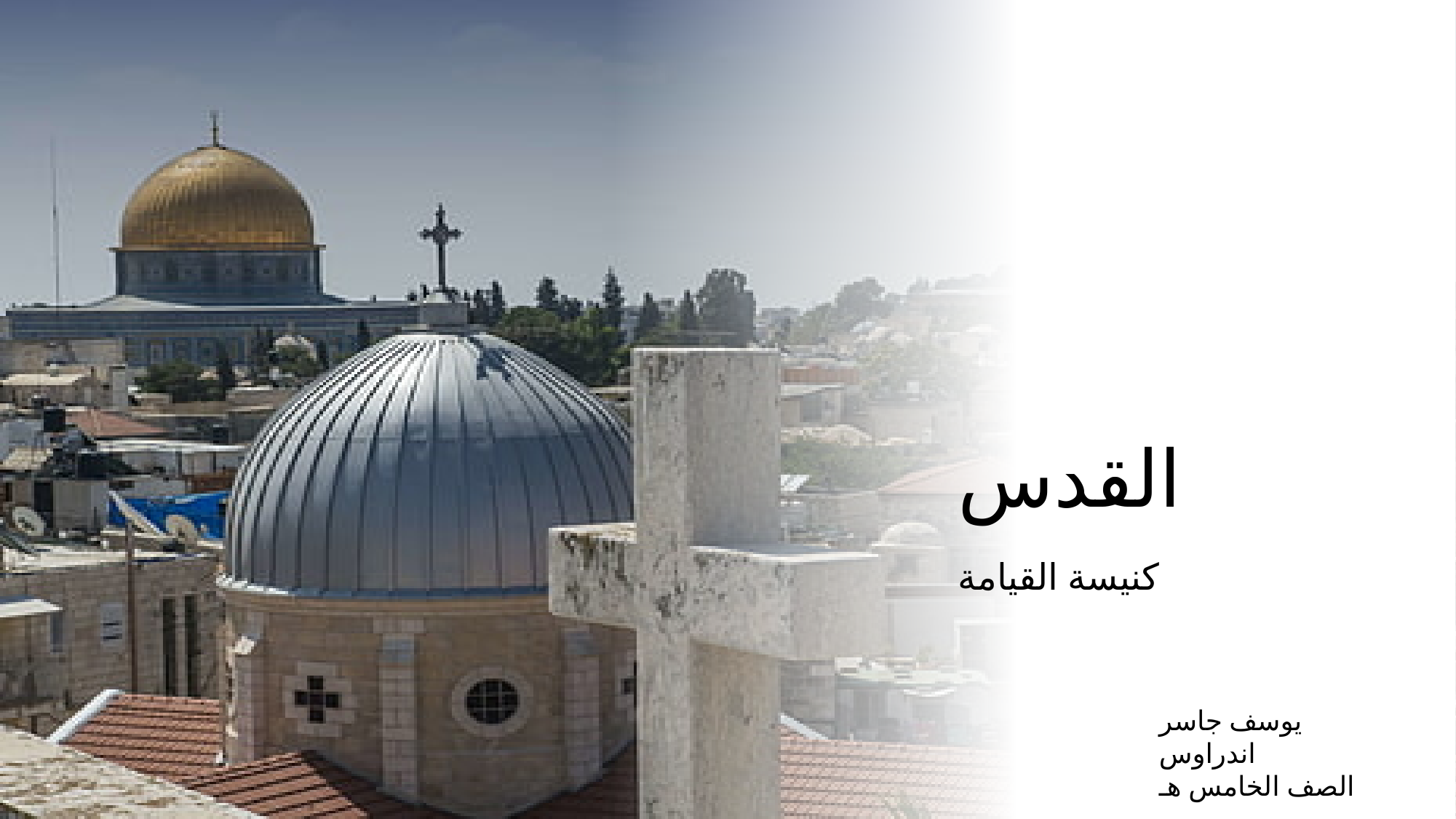

# القدس
كنيسة القيامة
يوسف جاسر اندراوس
الصف الخامس هـ